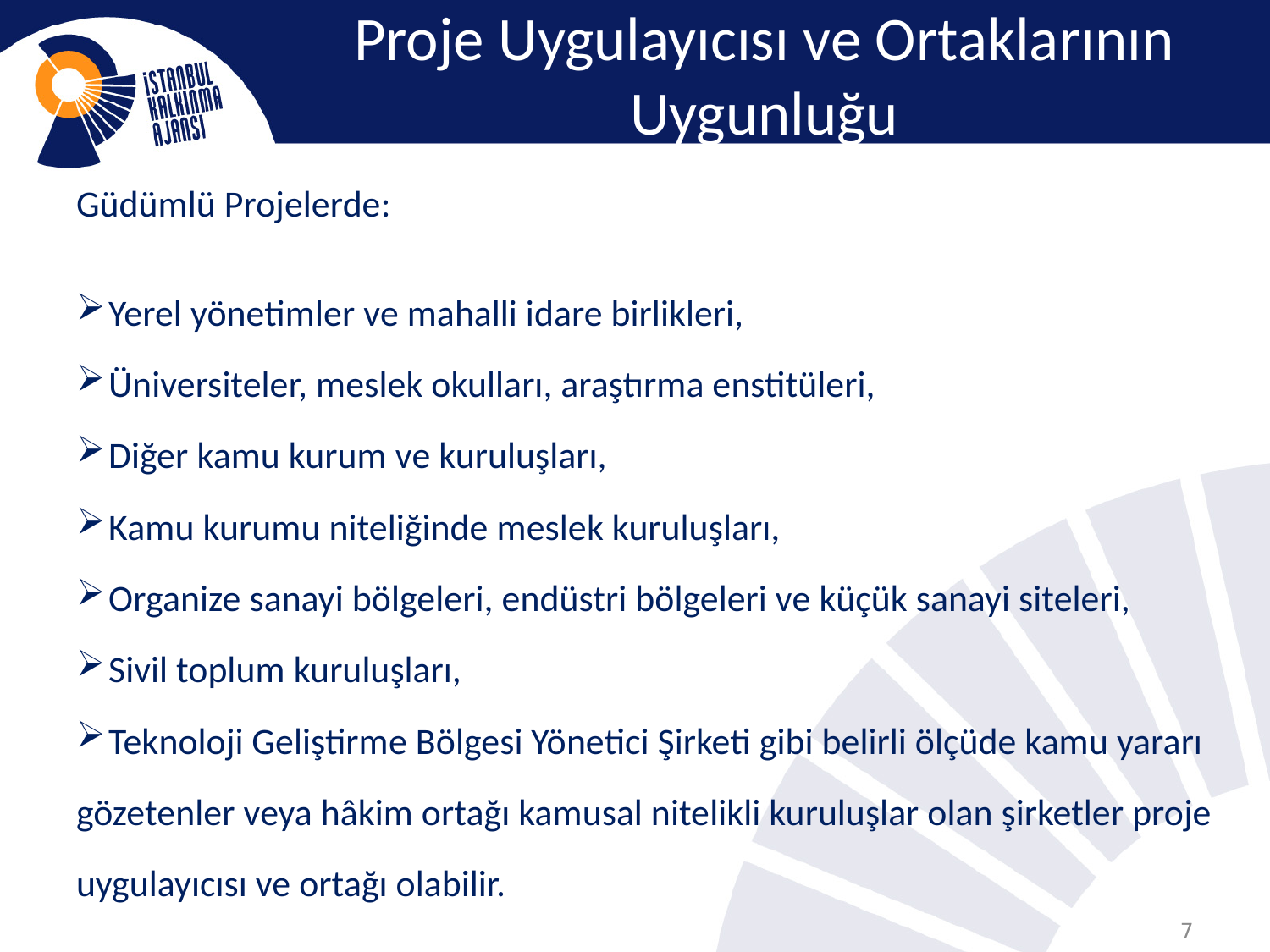

# Proje Uygulayıcısı ve Ortaklarının Uygunluğu

Güdümlü Projelerde:

 Yerel yönetimler ve mahalli idare birlikleri,
 Üniversiteler, meslek okulları, araştırma enstitüleri,
 Diğer kamu kurum ve kuruluşları,
 Kamu kurumu niteliğinde meslek kuruluşları,
 Organize sanayi bölgeleri, endüstri bölgeleri ve küçük sanayi siteleri,
 Sivil toplum kuruluşları,
 Teknoloji Geliştirme Bölgesi Yönetici Şirketi gibi belirli ölçüde kamu yararı gözetenler veya hâkim ortağı kamusal nitelikli kuruluşlar olan şirketler proje uygulayıcısı ve ortağı olabilir.

7